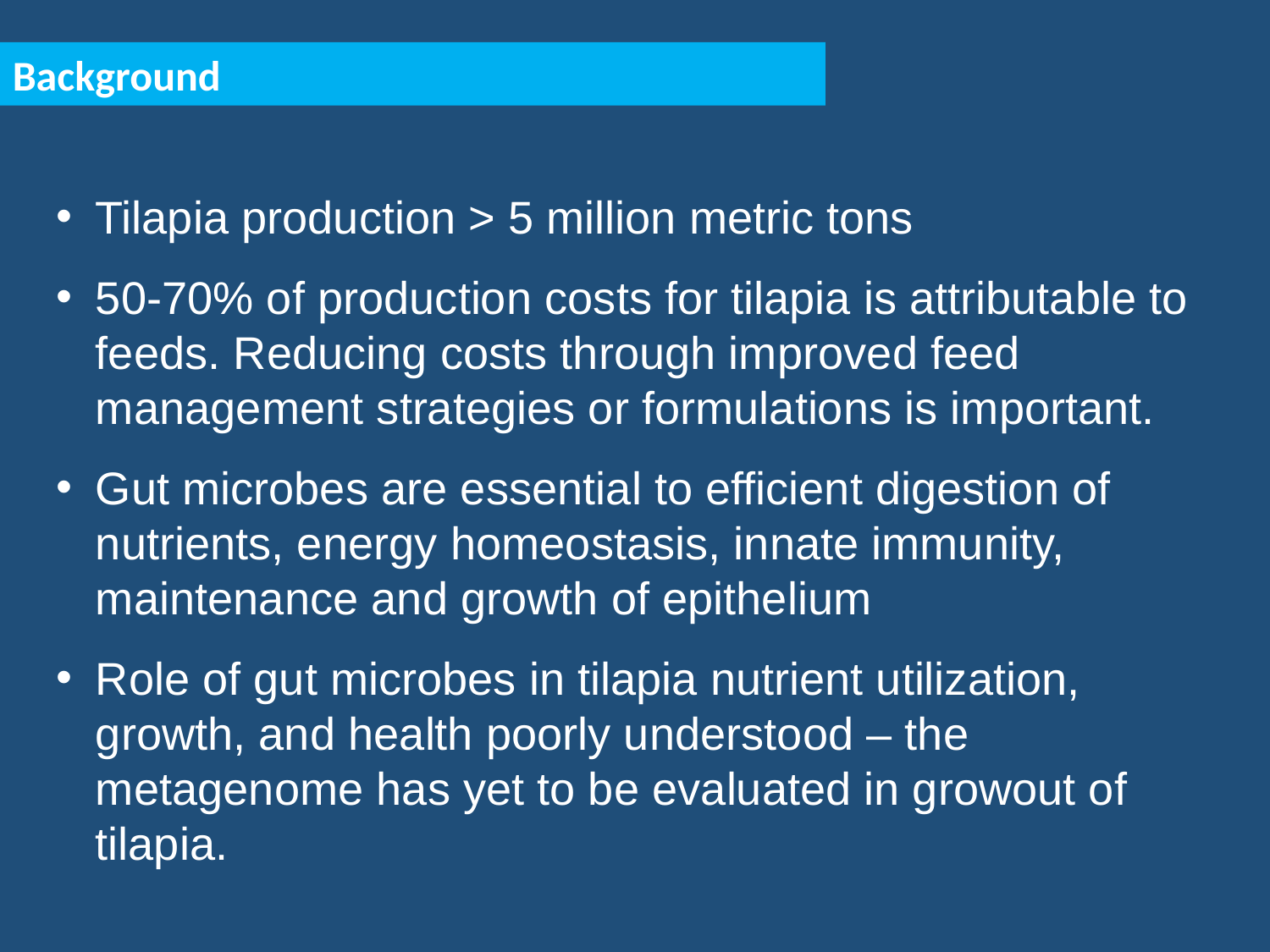

Background
Tilapia production > 5 million metric tons

50-70% of production costs for tilapia is attributable to feeds. Reducing costs through improved feed management strategies or formulations is important.

Gut microbes are essential to efficient digestion of nutrients, energy homeostasis, innate immunity, maintenance and growth of epithelium

Role of gut microbes in tilapia nutrient utilization, growth, and health poorly understood – the metagenome has yet to be evaluated in growout of tilapia.